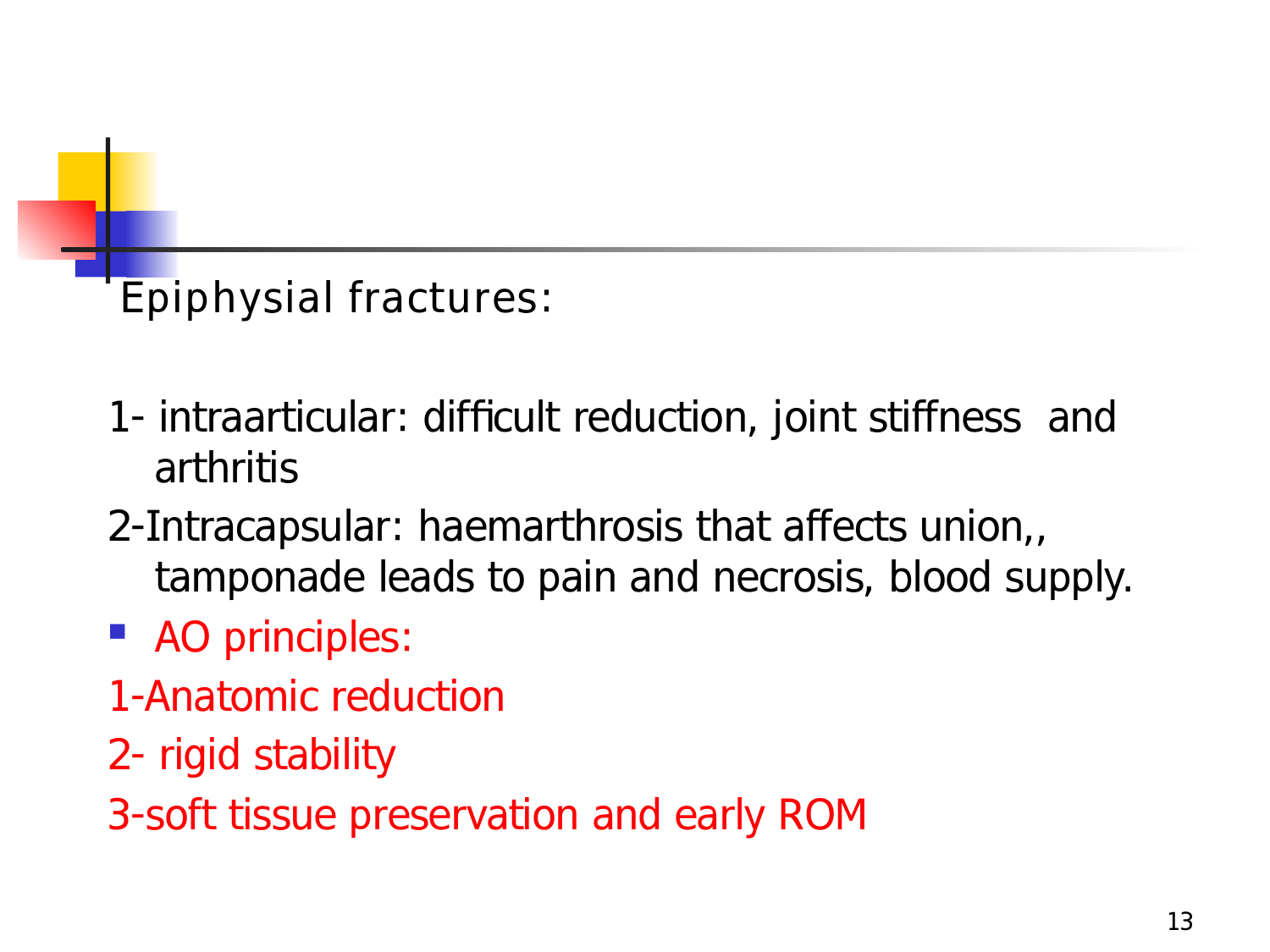

#
 Epiphysial fractures:

1- intraarticular: difficult reduction, joint stiffness  and arthritis
2-Intracapsular: haemarthrosis that affects union,, tamponade leads to pain and necrosis, blood supply.
AO principles:
1-Anatomic reduction
2- rigid stability
3-soft tissue preservation and early ROM

13